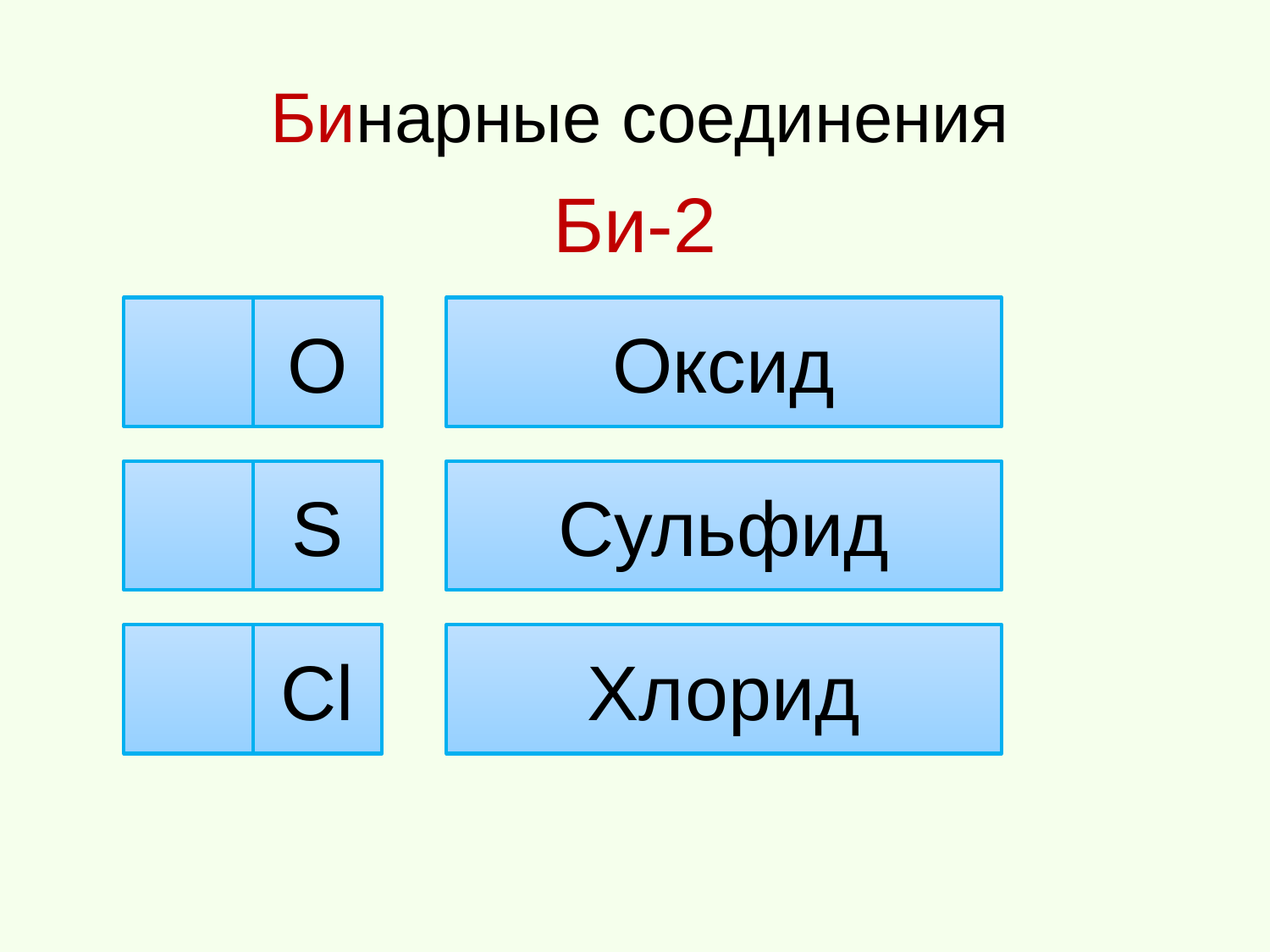

Бинарные соединения
Би-2

O
Оксид

S
Сульфид

Cl
Хлорид